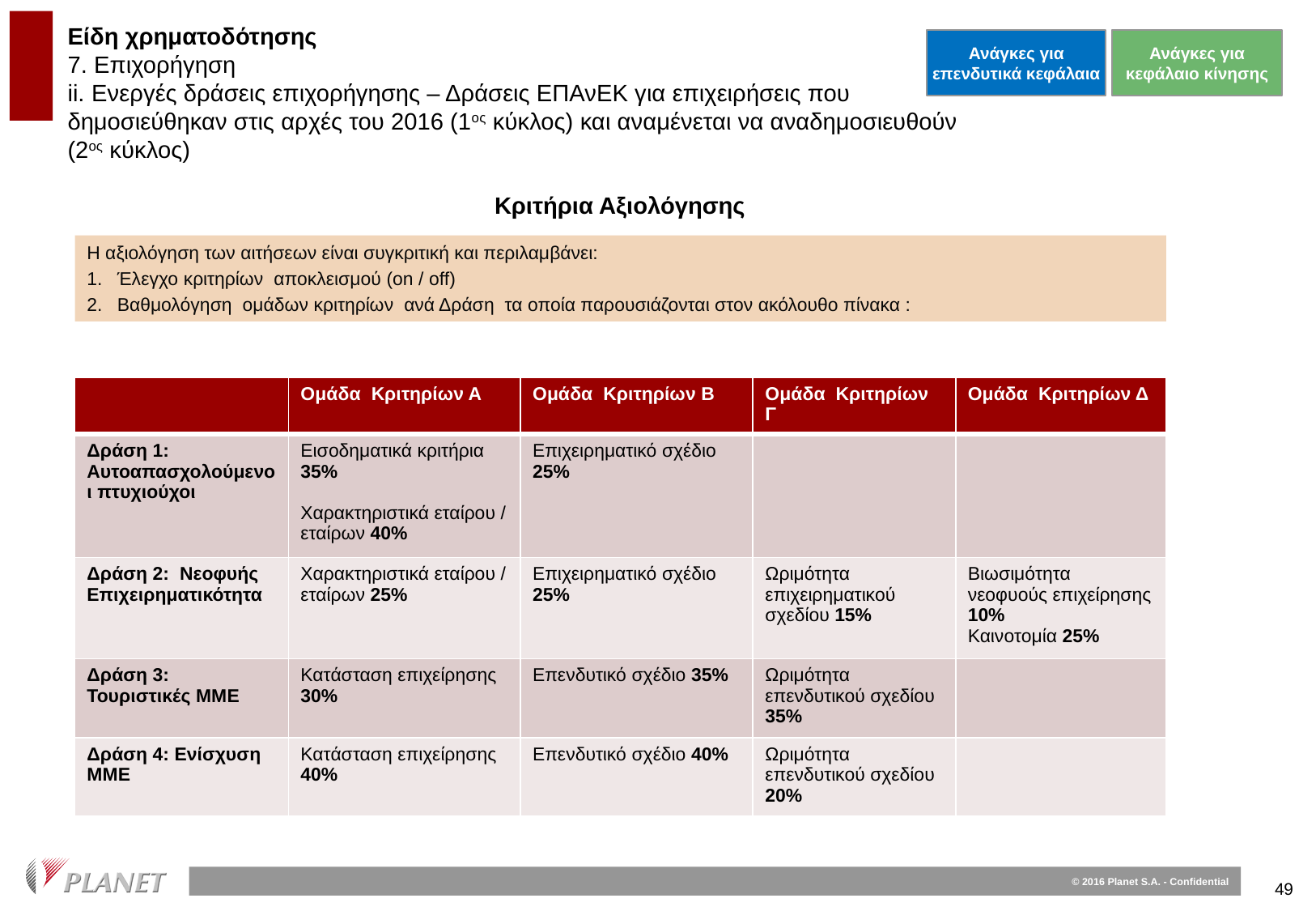

Είδη χρηματοδότησης
7. Επιχορήγηση
ii. Ενεργές δράσεις επιχορήγησης – Δράσεις ΕΠΑνΕΚ για επιχειρήσεις που δημοσιεύθηκαν στις αρχές του 2016 (1ος κύκλος) και αναμένεται να αναδημοσιευθούν (2ος κύκλος)
Ανάγκες για επενδυτικά κεφάλαια
Ανάγκες για κεφάλαιο κίνησης

Κριτήρια Αξιολόγησης
Η αξιολόγηση των αιτήσεων είναι συγκριτική και περιλαμβάνει:
Έλεγχο κριτηρίων  αποκλεισμού (on / off)
Βαθμολόγηση  ομάδων κριτηρίων  ανά Δράση  τα οποία παρουσιάζονται στον ακόλουθο πίνακα :
|  | Ομάδα Κριτηρίων Α | Ομάδα Κριτηρίων Β | Ομάδα Κριτηρίων Γ | Ομάδα Κριτηρίων Δ |
| --- | --- | --- | --- | --- |
| Δράση 1: Αυτοαπασχολούμενοι πτυχιούχοι | Εισοδηματικά κριτήρια 35% Χαρακτηριστικά εταίρου / εταίρων 40% | Επιχειρηματικό σχέδιο 25% |  |  |
| Δράση 2: Νεοφυής Επιχειρηματικότητα | Χαρακτηριστικά εταίρου / εταίρων 25% | Επιχειρηματικό σχέδιο 25% | Ωριμότητα επιχειρηματικού σχεδίου 15% | Βιωσιμότητα νεοφυούς επιχείρησης 10% Καινοτομία 25% |
| Δράση 3: Τουριστικές ΜΜΕ | Κατάσταση επιχείρησης 30% | Επενδυτικό σχέδιο 35% | Ωριμότητα επενδυτικού σχεδίου 35% |  |
| Δράση 4: Ενίσχυση ΜΜΕ | Κατάσταση επιχείρησης 40% | Επενδυτικό σχέδιο 40% | Ωριμότητα επενδυτικού σχεδίου 20% |  |